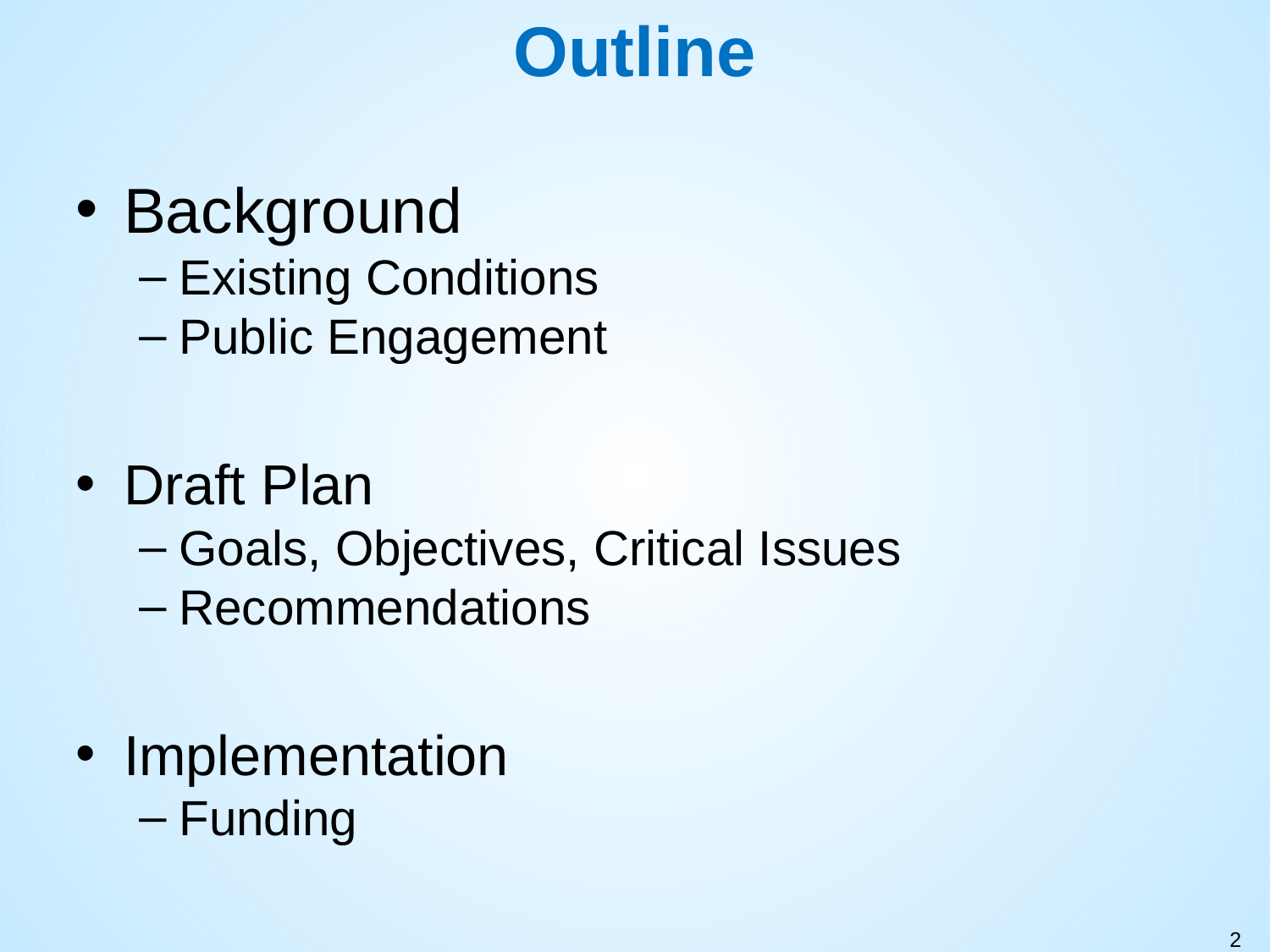

Outline
Background
Existing Conditions
Public Engagement

Draft Plan
Goals, Objectives, Critical Issues
Recommendations

Implementation
Funding
2